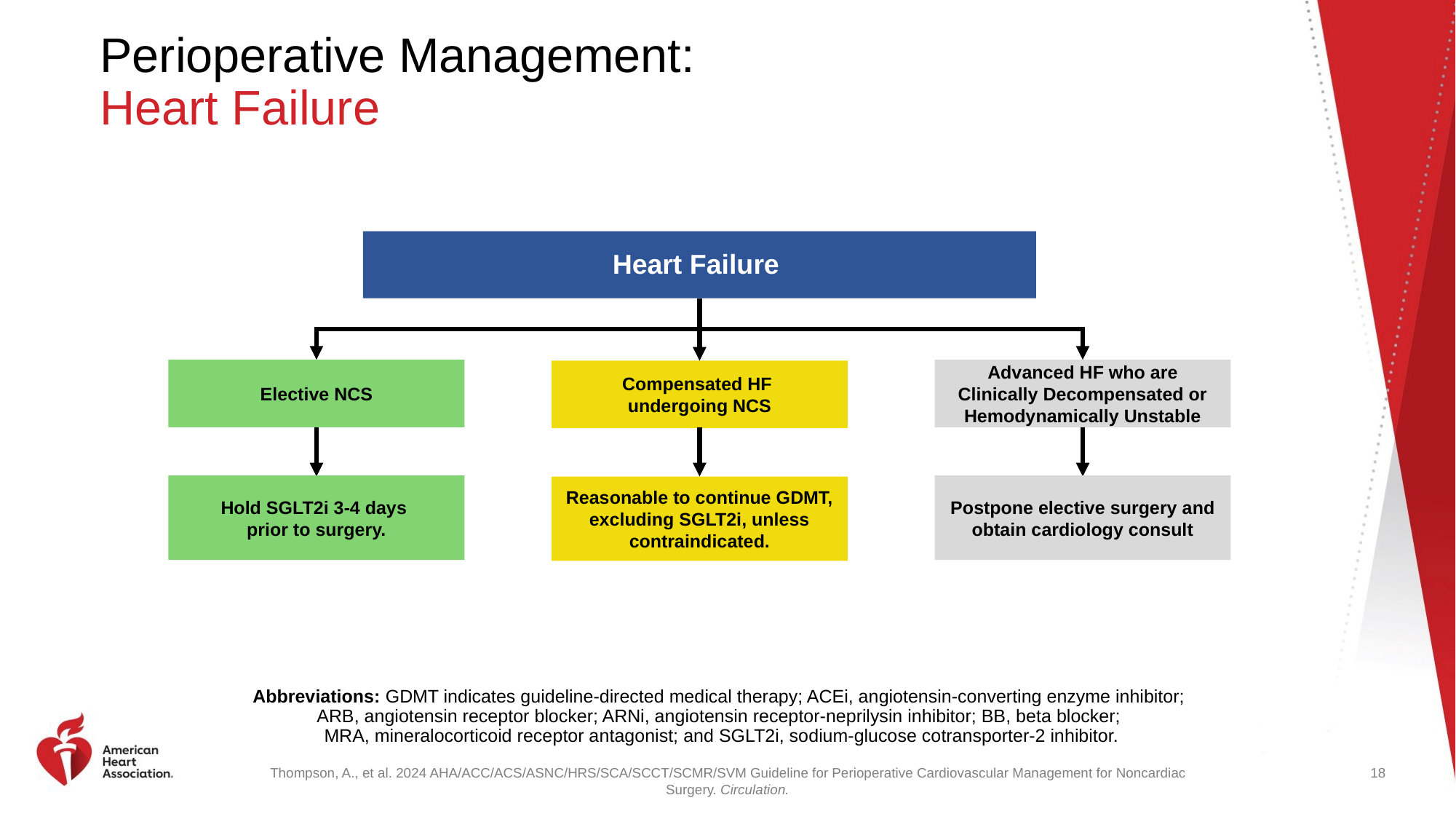

# Perioperative Management: Heart Failure

Heart Failure
Elective NCS
Advanced HF who are Clinically Decompensated or Hemodynamically Unstable
Compensated HF
undergoing NCS
Hold SGLT2i 3-4 days
prior to surgery.
Postpone elective surgery and obtain cardiology consult
Reasonable to continue GDMT, excluding SGLT2i, unless contraindicated.
Abbreviations: GDMT indicates guideline-directed medical therapy; ACEi, angiotensin-converting enzyme inhibitor;
ARB, angiotensin receptor blocker; ARNi, angiotensin receptor-neprilysin inhibitor; BB, beta blocker;
MRA, mineralocorticoid receptor antagonist; and SGLT2i, sodium-glucose cotransporter-2 inhibitor.
18